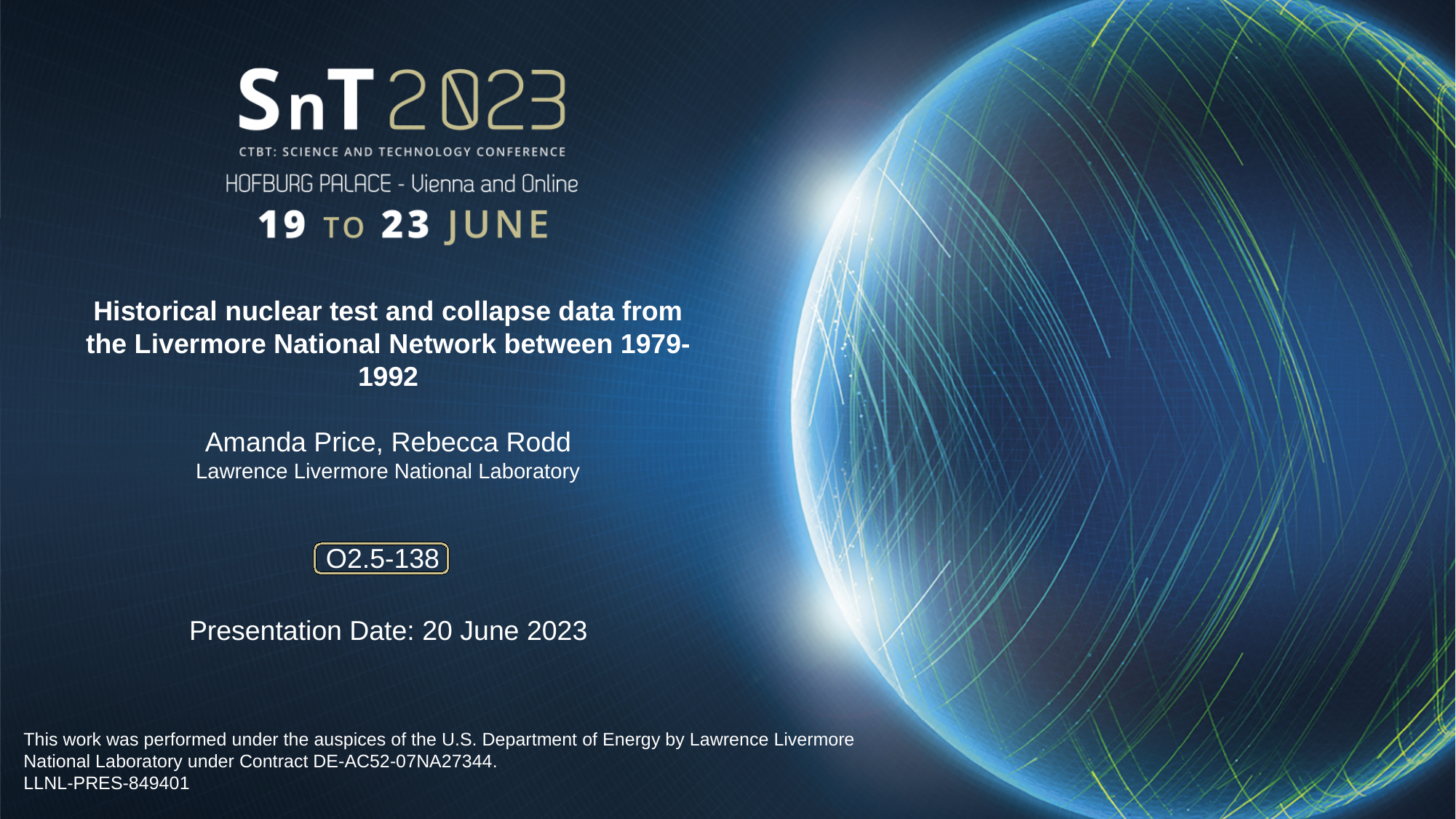

Historical nuclear test and collapse data from the Livermore National Network between 1979-1992

Amanda Price, Rebecca Rodd
Lawrence Livermore National Laboratory
O2.5-138
Presentation Date: 20 June 2023
This work was performed under the auspices of the U.S. Department of Energy by Lawrence Livermore National Laboratory under Contract DE-AC52-07NA27344.
LLNL-PRES-849401